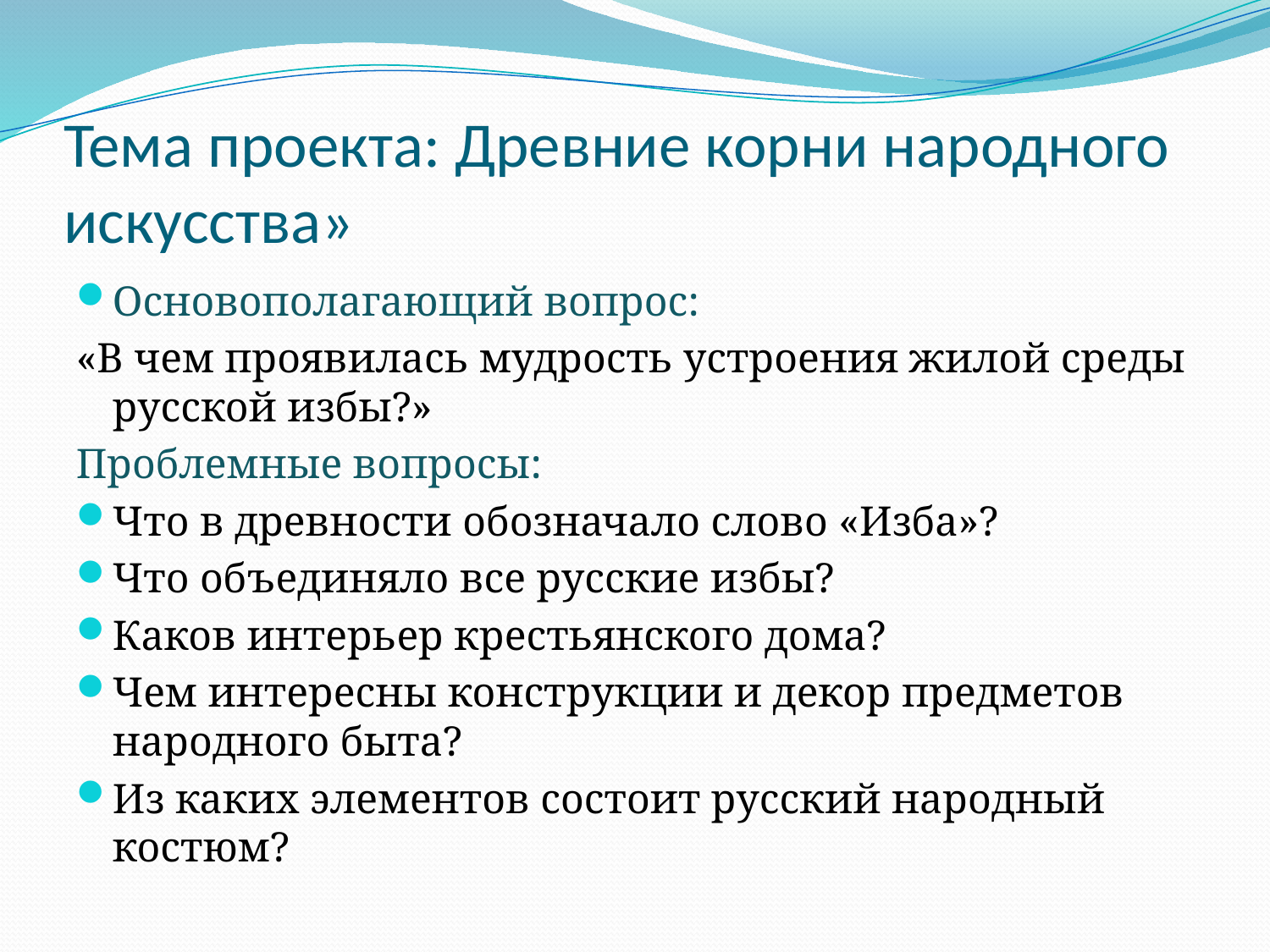

# Тема проекта: Древние корни народного искусства»
Основополагающий вопрос:
«В чем проявилась мудрость устроения жилой среды русской избы?»
Проблемные вопросы:
Что в древности обозначало слово «Изба»?
Что объединяло все русские избы?
Каков интерьер крестьянского дома?
Чем интересны конструкции и декор предметов народного быта?
Из каких элементов состоит русский народный костюм?